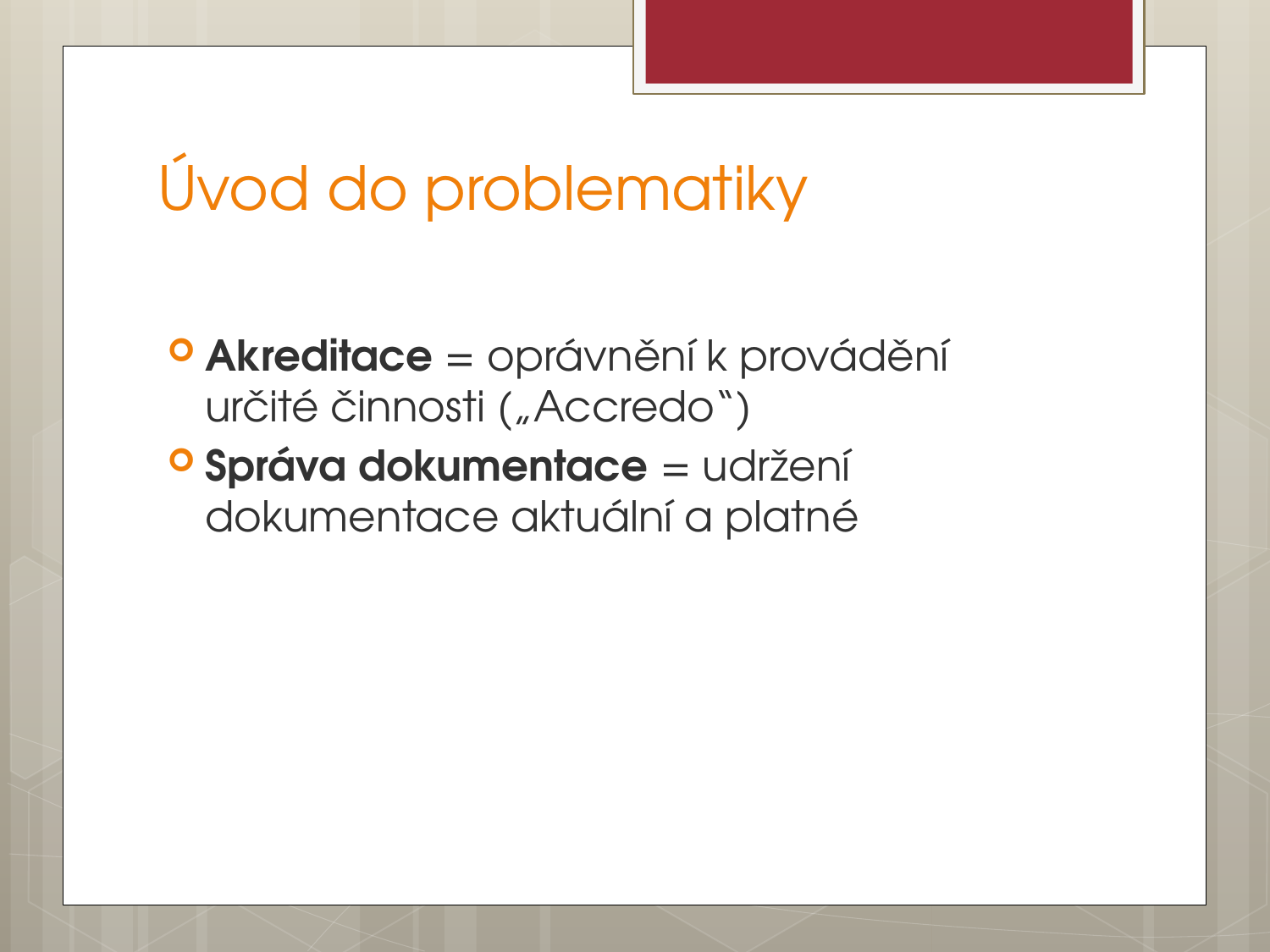

# Úvod do problematiky
Akreditace = oprávnění k provádění určité činnosti („Accredo“)
Správa dokumentace = udržení dokumentace aktuální a platné